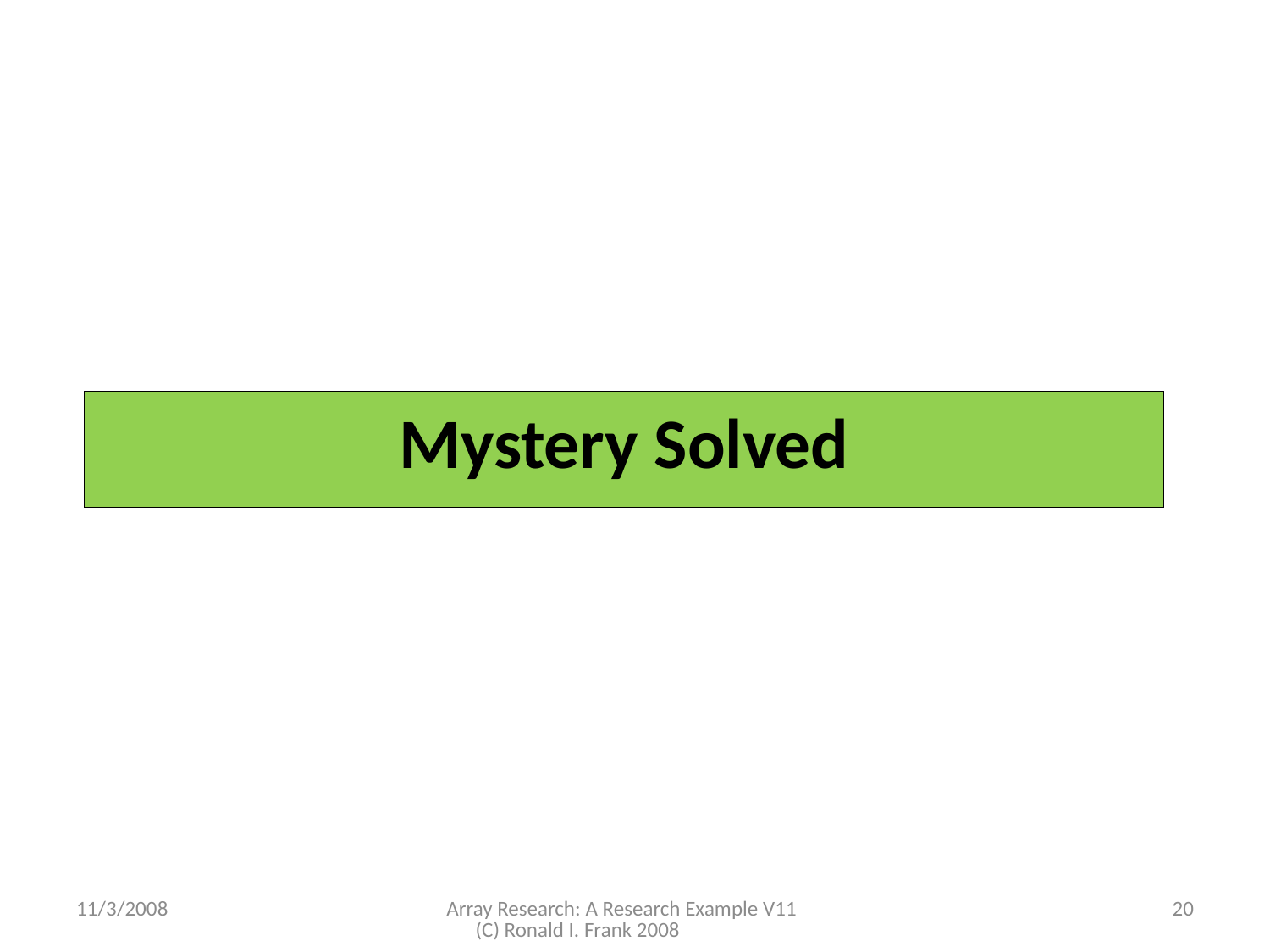

Mystery Solved
Mystery Solved
11/3/2008
Array Research: A Research Example V11           (C) Ronald I. Frank 2008
20